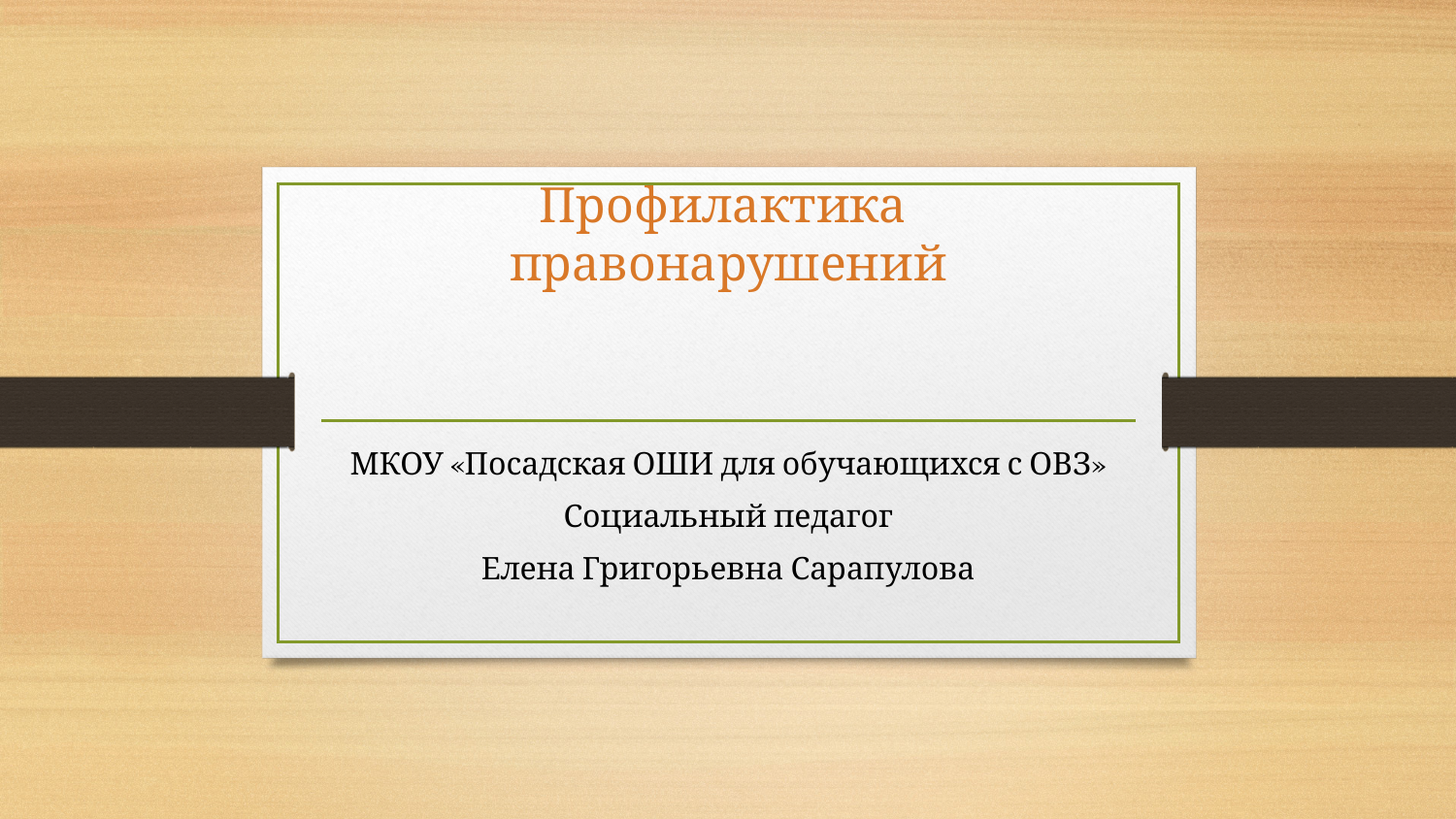

# Профилактика правонарушений
МКОУ «Посадская ОШИ для обучающихся с ОВЗ»
Социальный педагог
Елена Григорьевна Сарапулова